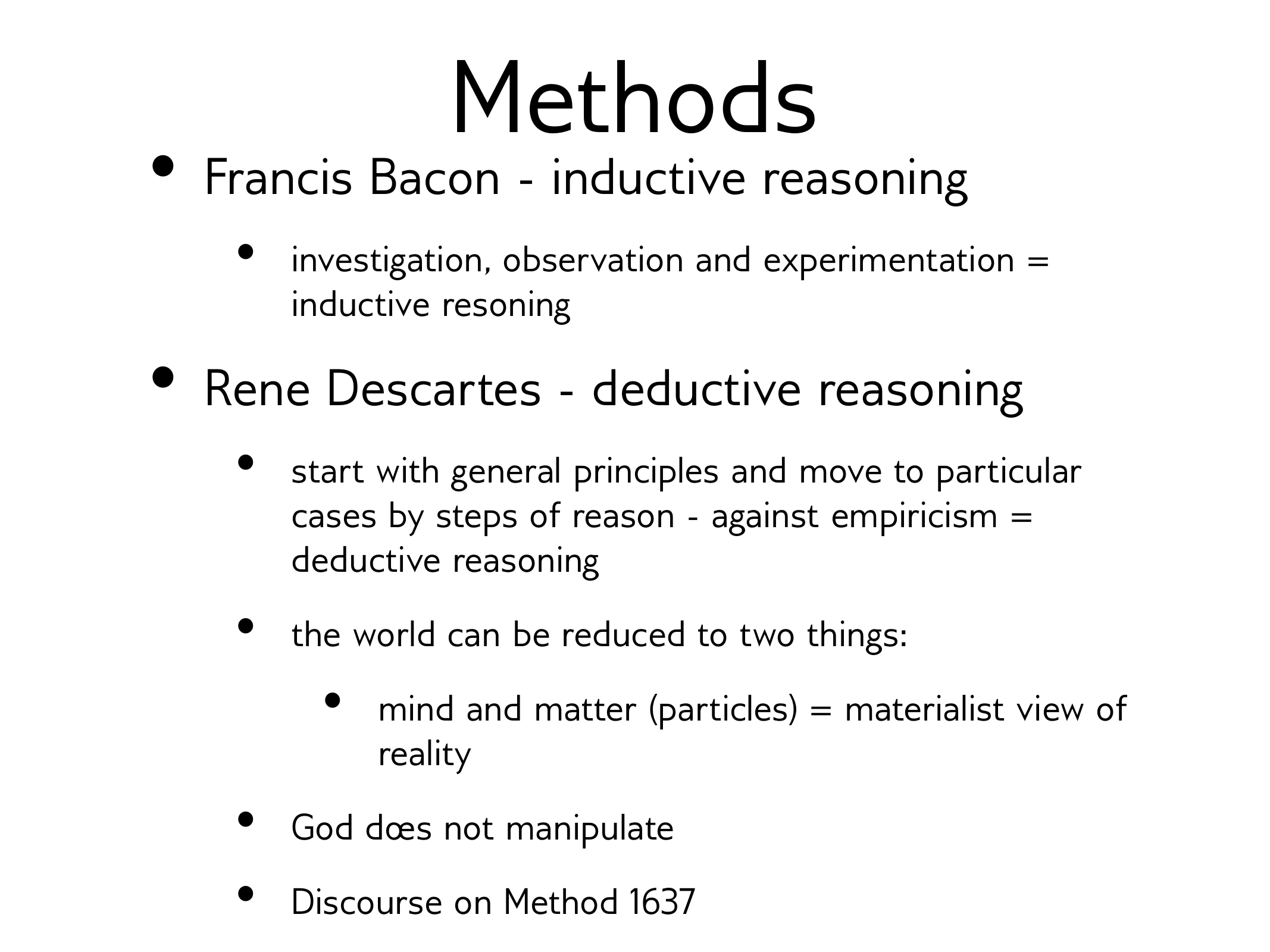

# Methods
Francis Bacon - inductive reasoning
investigation, observation and experimentation = inductive resoning
Rene Descartes - deductive reasoning
start with general principles and move to particular cases by steps of reason - against empiricism = deductive reasoning
the world can be reduced to two things:
mind and matter (particles) = materialist view of reality
God does not manipulate
Discourse on Method 1637